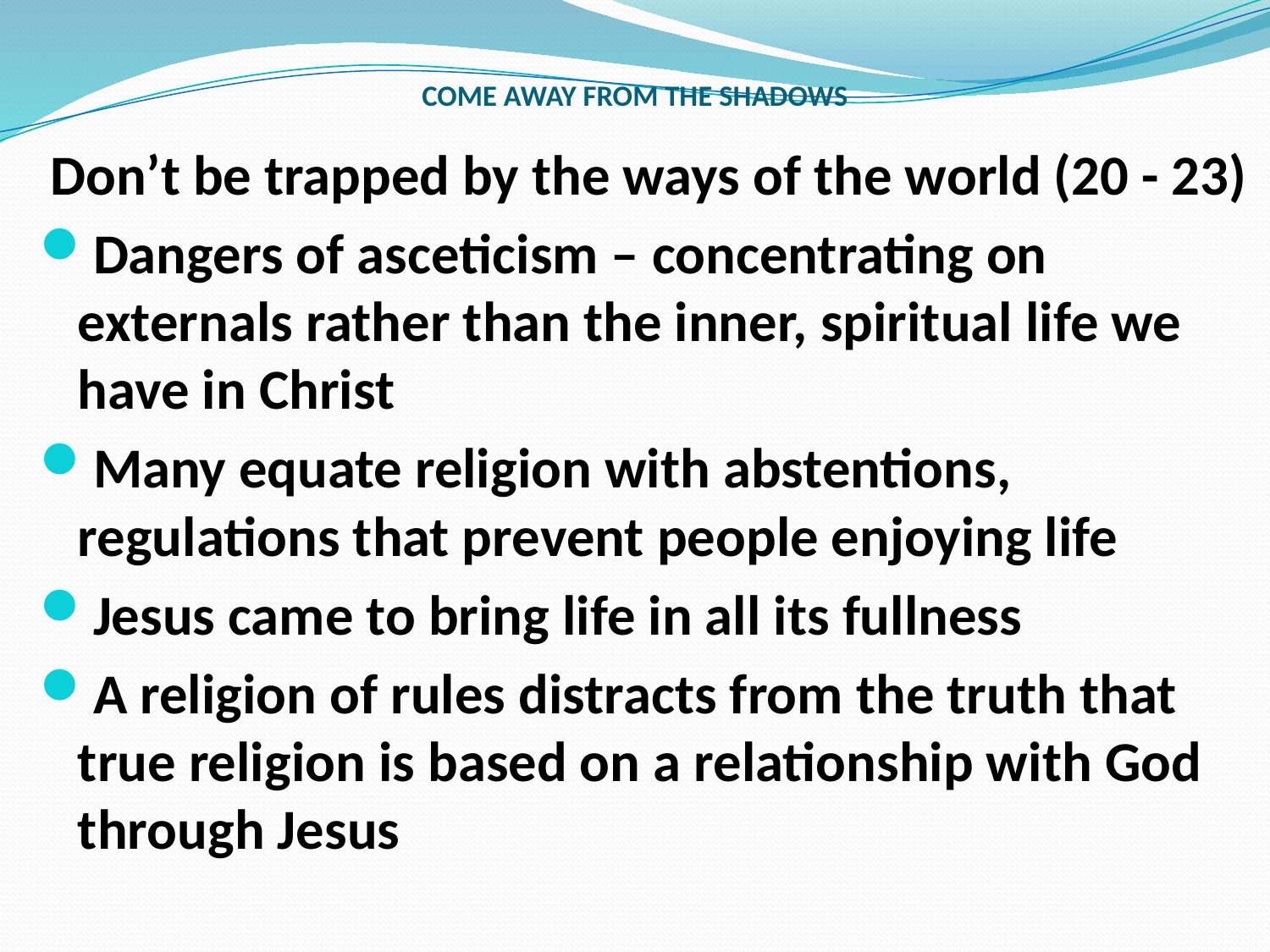

# COME AWAY FROM THE SHADOWS
Don’t be trapped by the ways of the world (20 - 23)
Dangers of asceticism – concentrating on externals rather than the inner, spiritual life we have in Christ
Many equate religion with abstentions, regulations that prevent people enjoying life
Jesus came to bring life in all its fullness
A religion of rules distracts from the truth that true religion is based on a relationship with God through Jesus